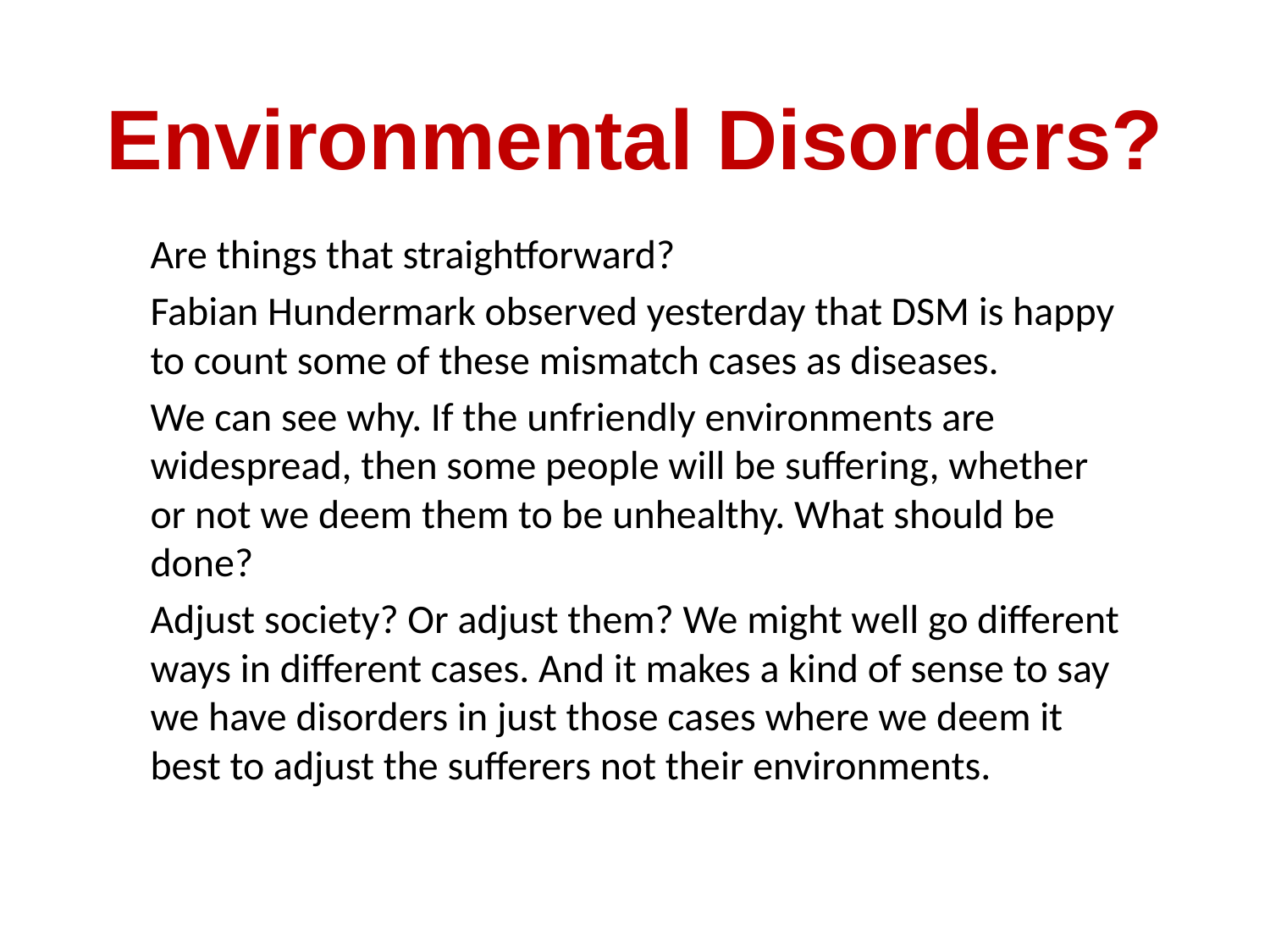

# Environmental Disorders?
Are things that straightforward?
Fabian Hundermark observed yesterday that DSM is happy to count some of these mismatch cases as diseases.
We can see why. If the unfriendly environments are widespread, then some people will be suffering, whether or not we deem them to be unhealthy. What should be done?
Adjust society? Or adjust them? We might well go different ways in different cases. And it makes a kind of sense to say we have disorders in just those cases where we deem it best to adjust the sufferers not their environments.